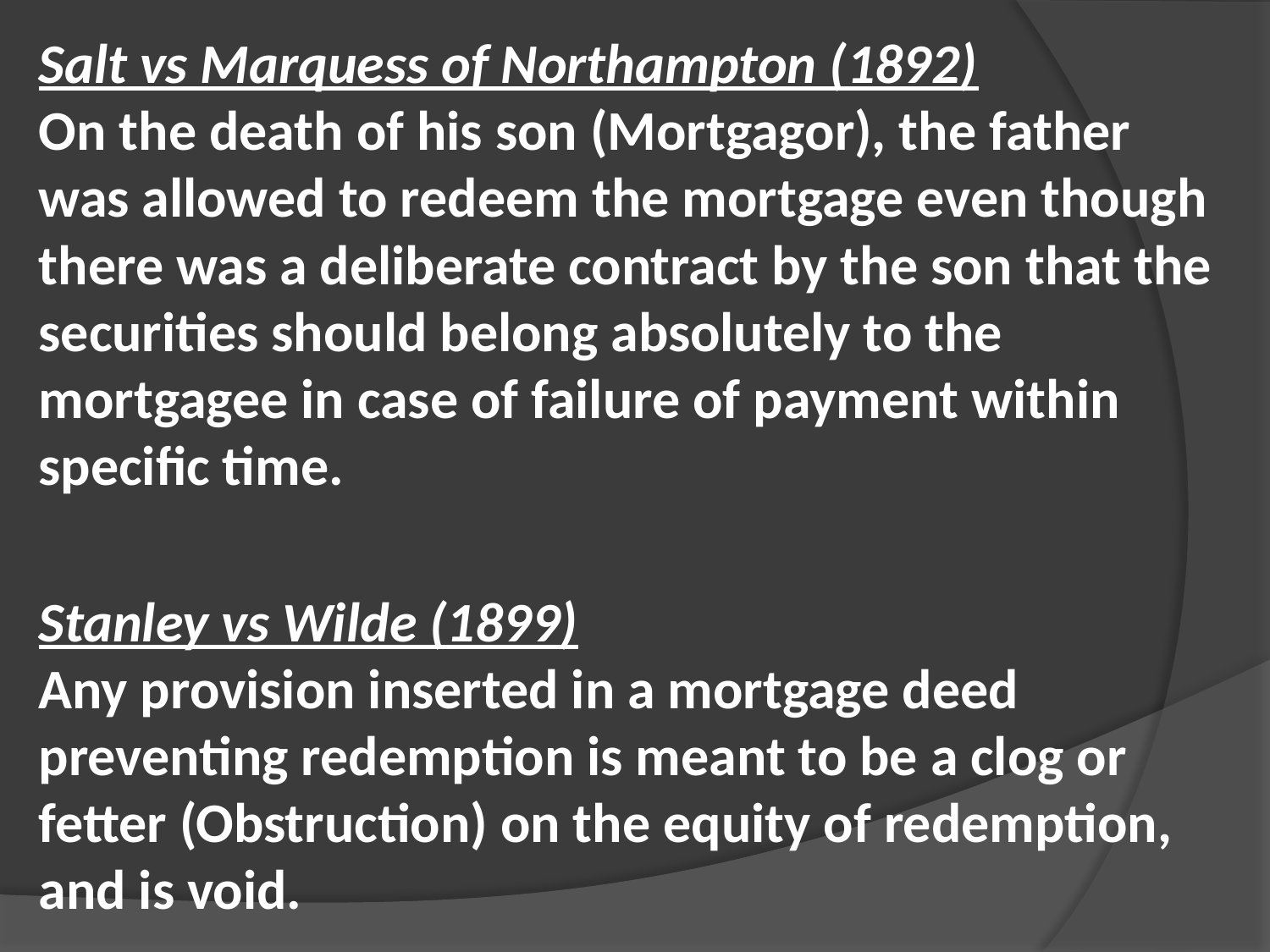

Salt vs Marquess of Northampton (1892)
On the death of his son (Mortgagor), the father was allowed to redeem the mortgage even though there was a deliberate contract by the son that the securities should belong absolutely to the mortgagee in case of failure of payment within specific time.

Stanley vs Wilde (1899)
Any provision inserted in a mortgage deed preventing redemption is meant to be a clog or fetter (Obstruction) on the equity of redemption, and is void.